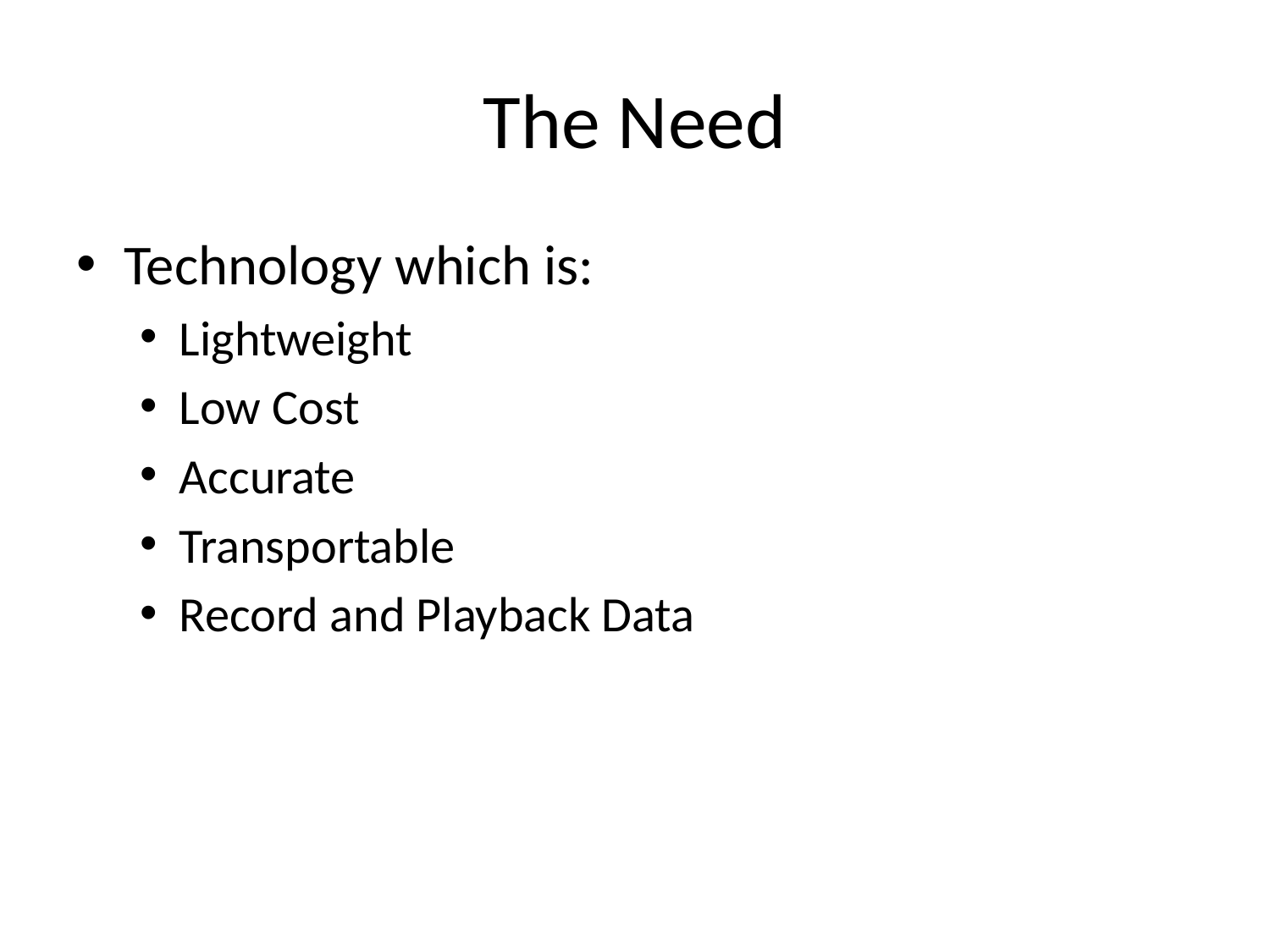

# The Need
Technology which is:
Lightweight
Low Cost
Accurate
Transportable
Record and Playback Data